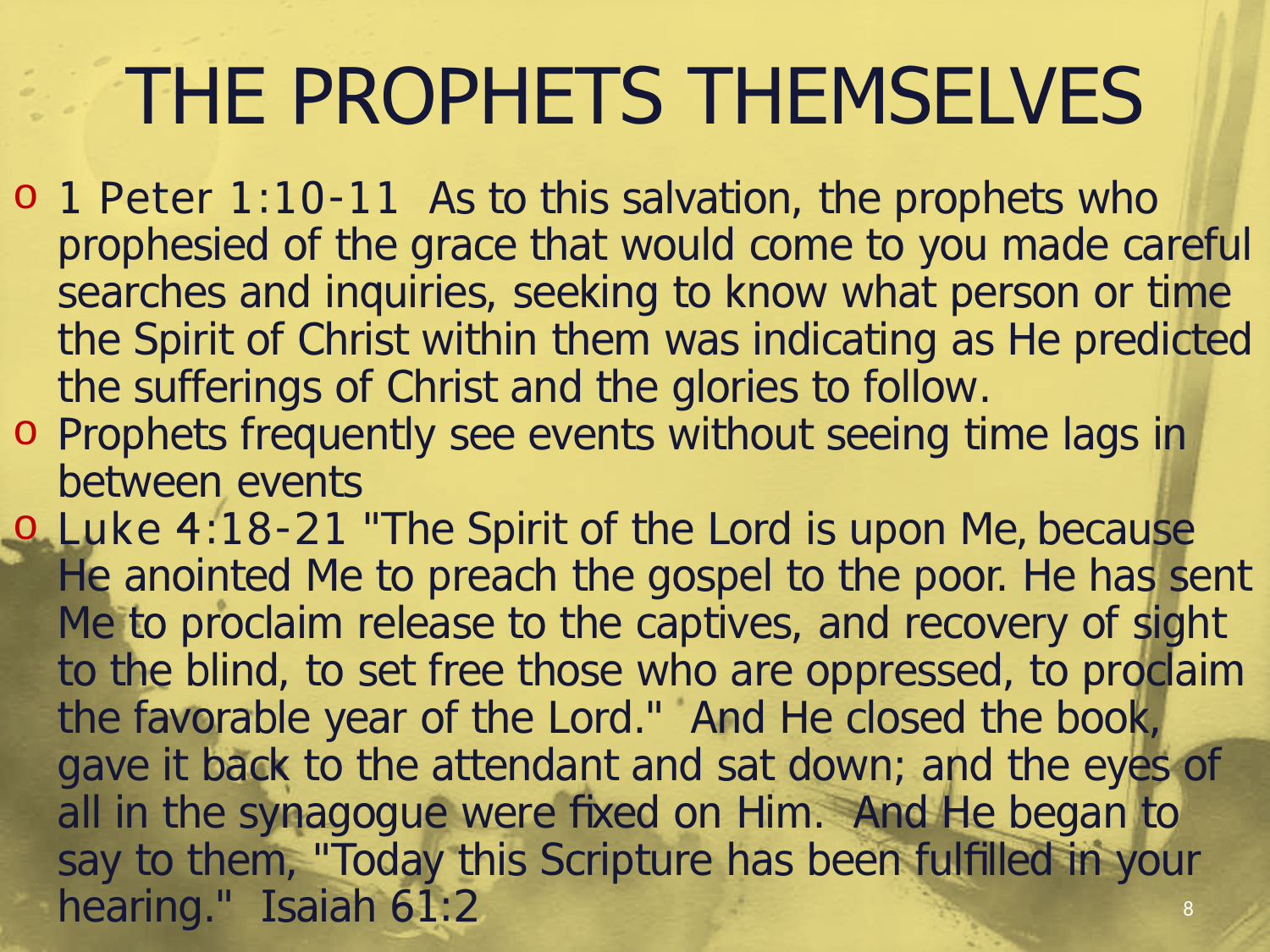

# THE PROPHETS THEMSELVES
1 Peter 1:10-11  As to this salvation, the prophets who prophesied of the grace that would come to you made careful searches and inquiries, seeking to know what person or time the Spirit of Christ within them was indicating as He predicted the sufferings of Christ and the glories to follow.
Prophets frequently see events without seeing time lags in between events
Luke 4:18-21 "The Spirit of the Lord is upon Me, because    He anointed Me to preach the gospel to the poor. He has sent Me to proclaim release to the captives, and recovery of sight to the blind, to set free those who are oppressed, to proclaim the favorable year of the Lord."  And He closed the book, gave it back to the attendant and sat down; and the eyes of all in the synagogue were fixed on Him.  And He began to say to them, "Today this Scripture has been fulfilled in your hearing."  Isaiah 61:2

8